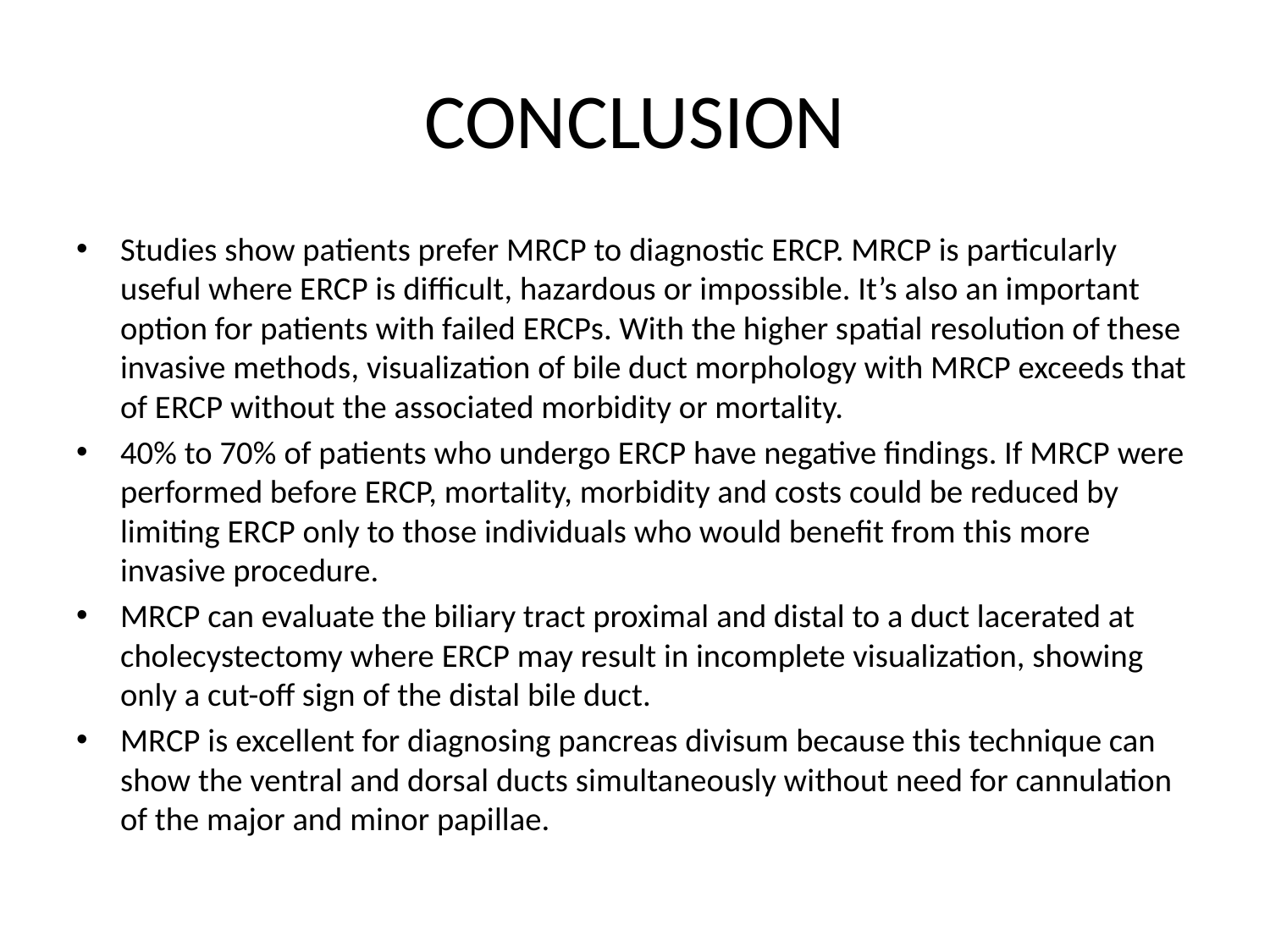

# CONCLUSION
Studies show patients prefer MRCP to diagnostic ERCP. MRCP is particularly useful where ERCP is difficult, hazardous or impossible. It’s also an important option for patients with failed ERCPs. With the higher spatial resolution of these invasive methods, visualization of bile duct morphology with MRCP exceeds that of ERCP without the associated morbidity or mortality.
40% to 70% of patients who undergo ERCP have negative findings. If MRCP were performed before ERCP, mortality, morbidity and costs could be reduced by limiting ERCP only to those individuals who would benefit from this more invasive procedure.
MRCP can evaluate the biliary tract proximal and distal to a duct lacerated at cholecystectomy where ERCP may result in incomplete visualization, showing only a cut-off sign of the distal bile duct.
MRCP is excellent for diagnosing pancreas divisum because this technique can show the ventral and dorsal ducts simultaneously without need for cannulation of the major and minor papillae.